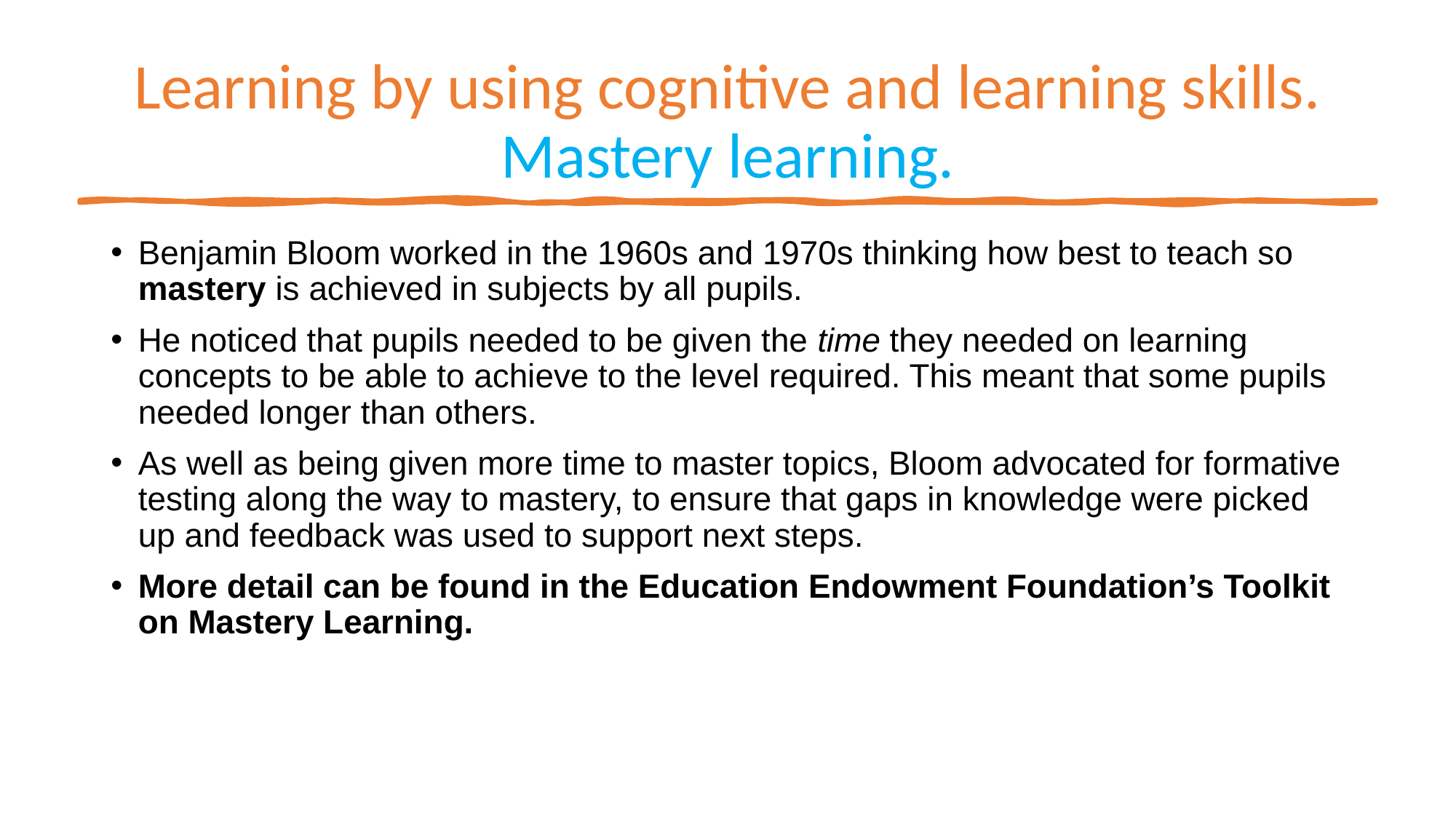

# Learning by using cognitive and learning skills. Mastery learning.

Benjamin Bloom worked in the 1960s and 1970s thinking how best to teach so mastery is achieved in subjects by all pupils.
He noticed that pupils needed to be given the time they needed on learning concepts to be able to achieve to the level required. This meant that some pupils needed longer than others.
As well as being given more time to master topics, Bloom advocated for formative testing along the way to mastery, to ensure that gaps in knowledge were picked up and feedback was used to support next steps.
More detail can be found in the Education Endowment Foundation’s Toolkit on Mastery Learning.